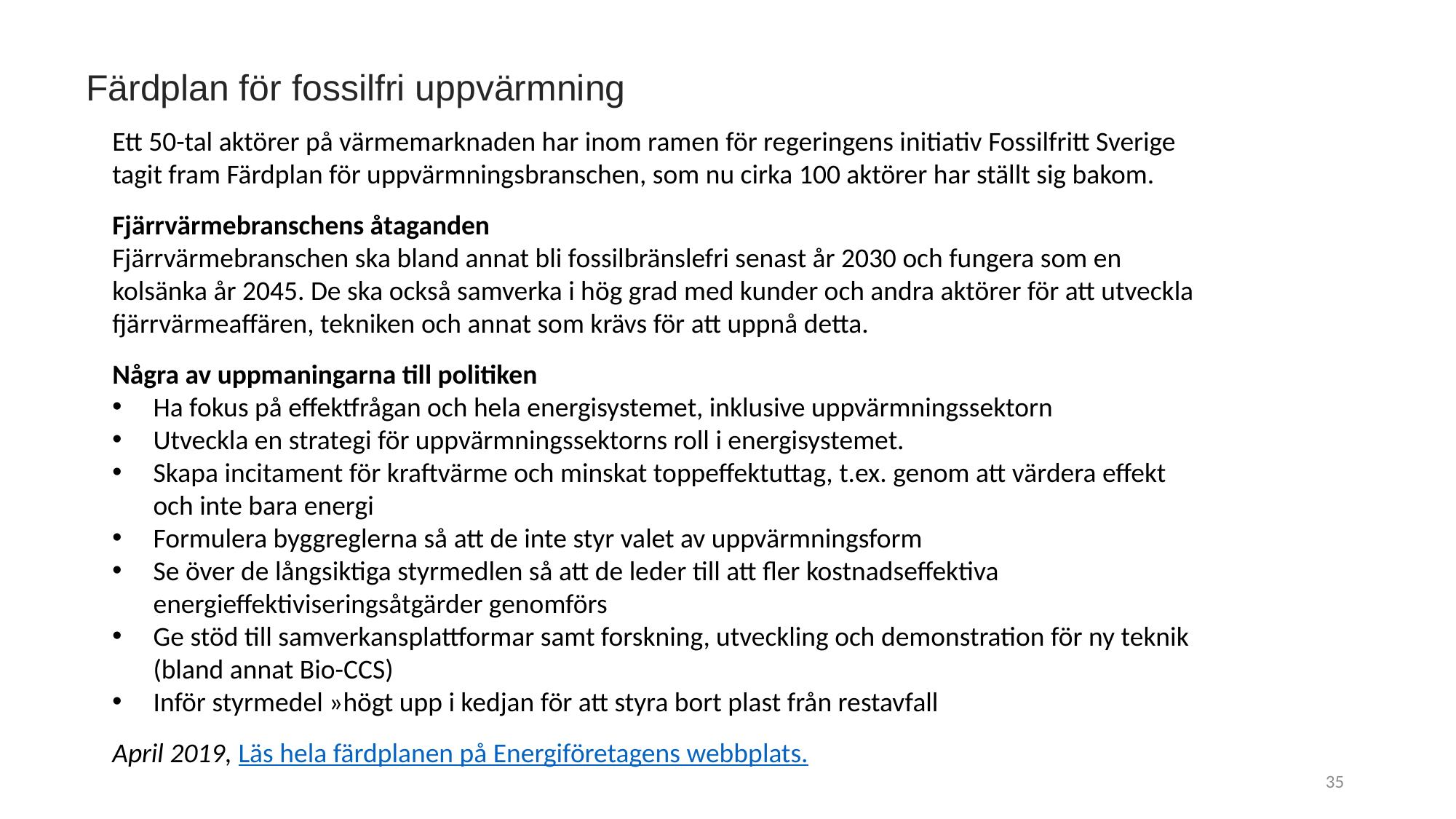

Färdplan för fossilfri uppvärmning
Ett 50-tal aktörer på värmemarknaden har inom ramen för regeringens initiativ Fossilfritt Sverige tagit fram Färdplan för uppvärmningsbranschen, som nu cirka 100 aktörer har ställt sig bakom.
Fjärrvärmebranschens åtaganden
Fjärrvärmebranschen ska bland annat bli fossilbränslefri senast år 2030 och fungera som en kolsänka år 2045. De ska också samverka i hög grad med kunder och andra aktörer för att utveckla fjärrvärmeaffären, tekniken och annat som krävs för att uppnå detta.
Några av uppmaningarna till politiken
Ha fokus på effektfrågan och hela energisystemet, inklusive uppvärmningssektorn
Utveckla en strategi för uppvärmningssektorns roll i energisystemet.
Skapa incitament för kraftvärme och minskat toppeffektuttag, t.ex. genom att värdera effekt och inte bara energi
Formulera byggreglerna så att de inte styr valet av uppvärmningsform
Se över de långsiktiga styrmedlen så att de leder till att fler kostnadseffektiva energieffektiviseringsåtgärder genomförs
Ge stöd till samverkansplattformar samt forskning, utveckling och demonstration för ny teknik (bland annat Bio-CCS)
Inför styrmedel »högt upp i kedjan för att styra bort plast från restavfall
April 2019, Läs hela färdplanen på Energiföretagens webbplats.
35